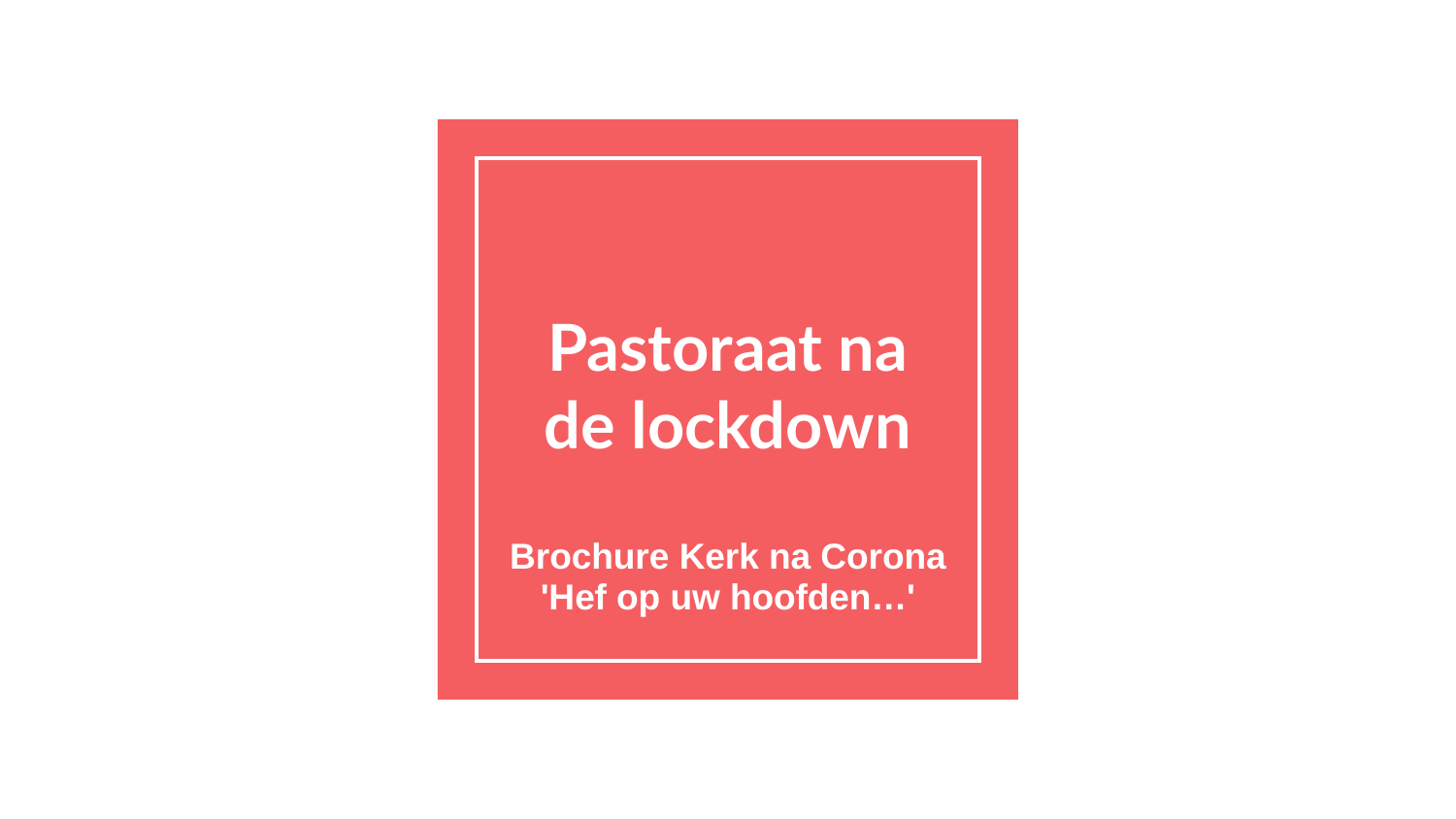

# Pastoraat na de lockdown
Brochure Kerk na Corona
'Hef op uw hoofden…'